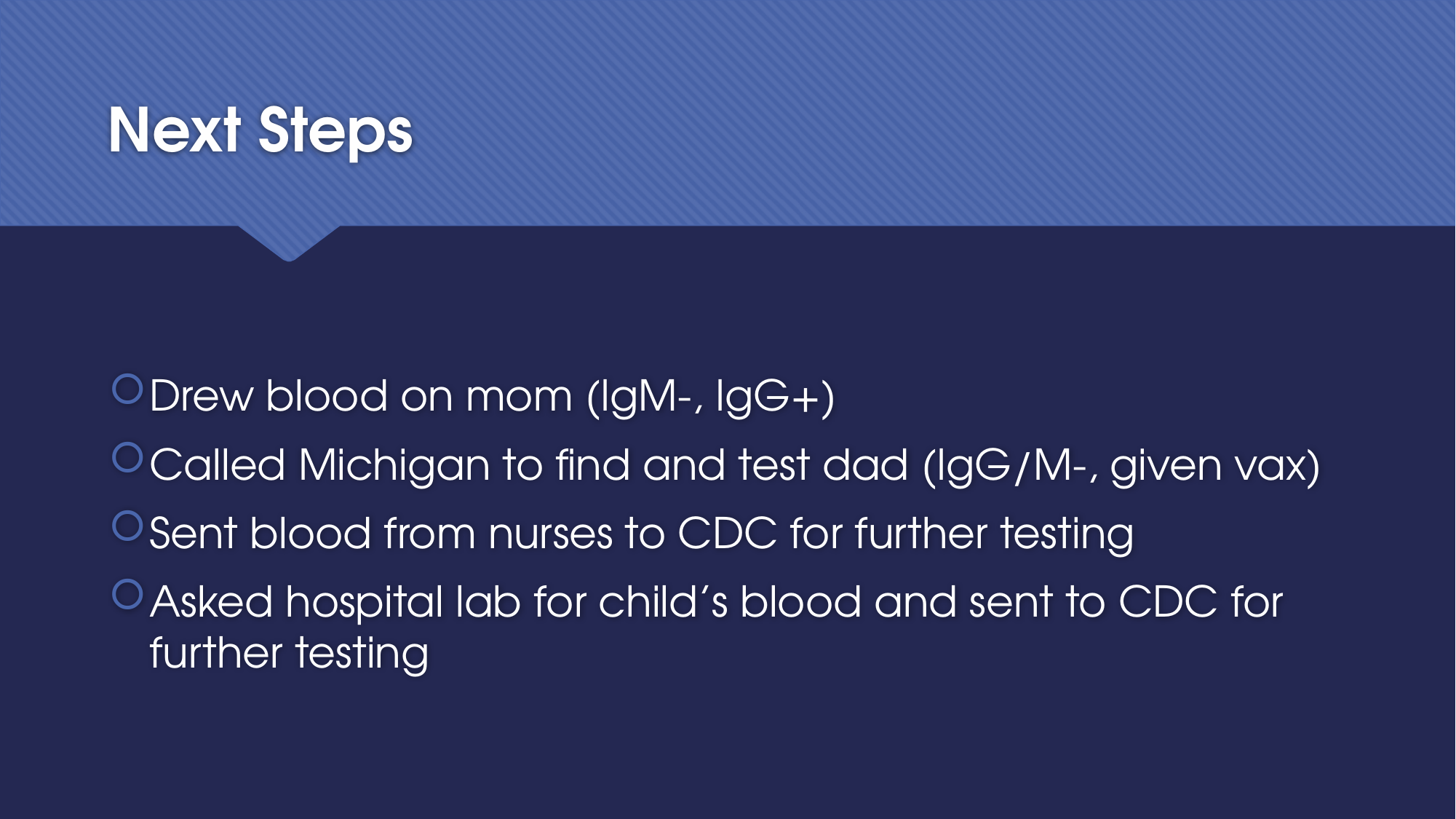

# Next Steps
Drew blood on mom (IgM-, IgG+)
Called Michigan to find and test dad (IgG/M-, given vax)
Sent blood from nurses to CDC for further testing
Asked hospital lab for child’s blood and sent to CDC for further testing